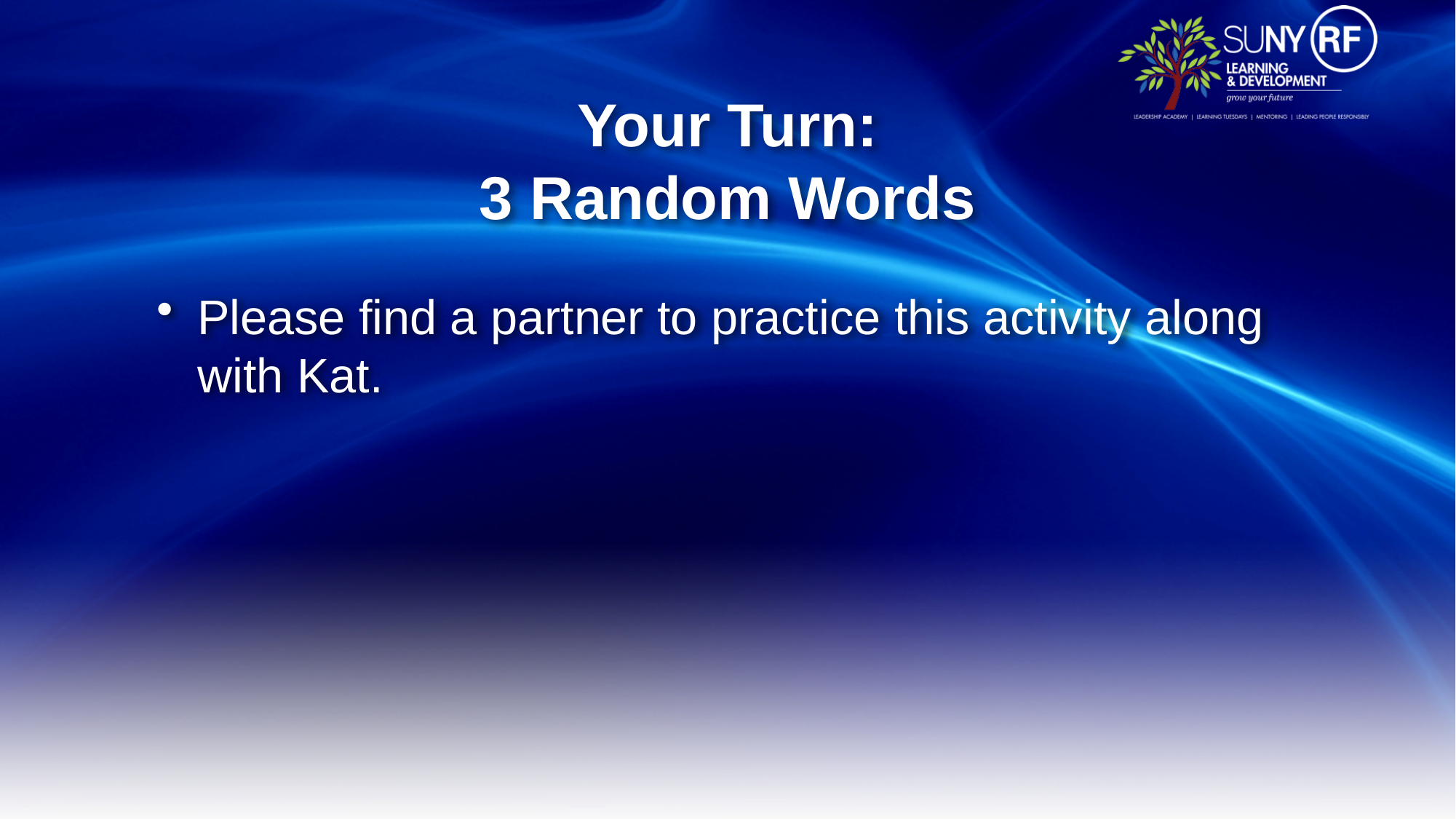

# Your Turn: 3 Random Words

Please find a partner to practice this activity along with Kat.